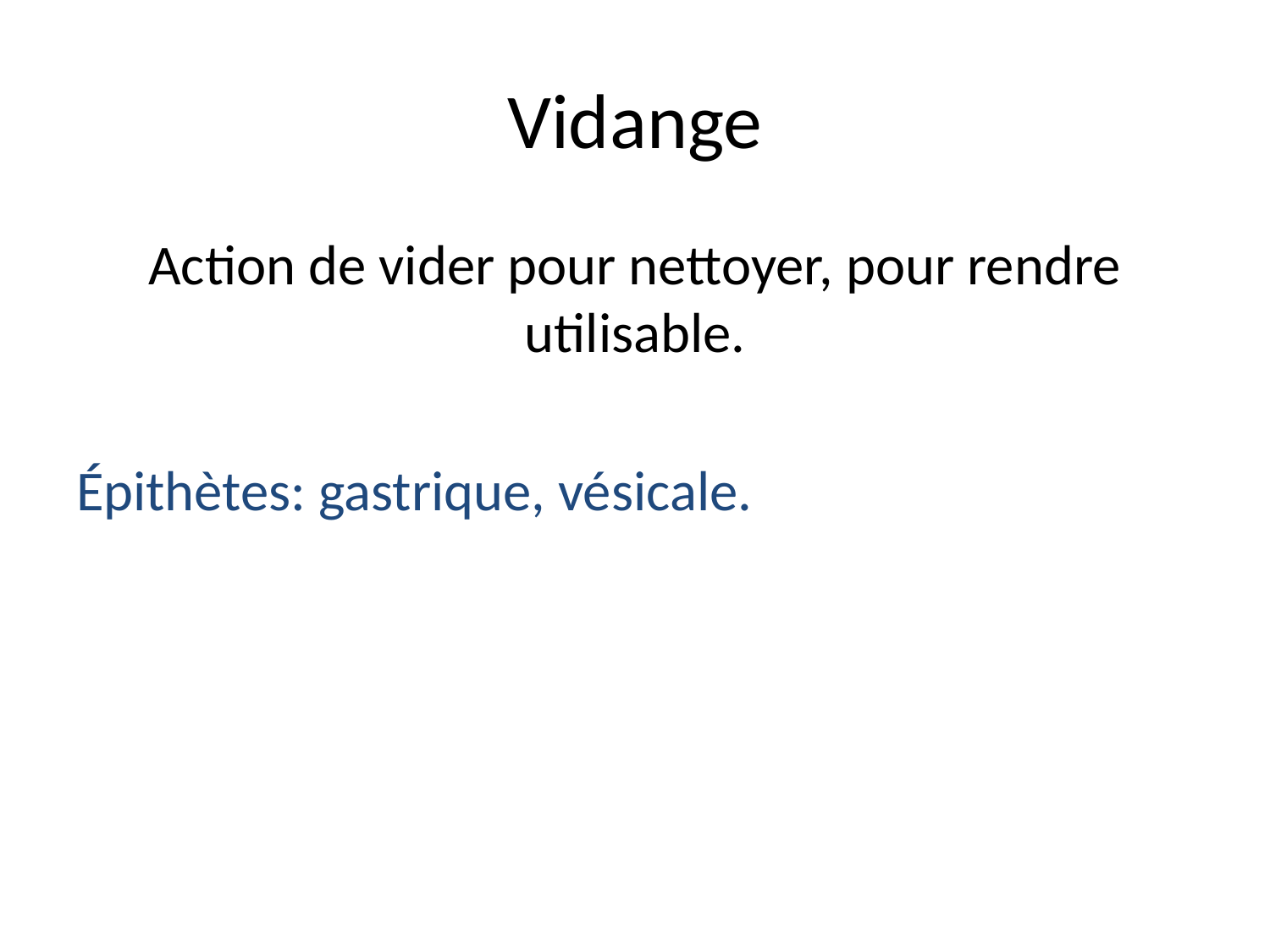

# Vidange
Action de vider pour nettoyer, pour rendre utilisable.

Épithètes: gastrique, vésicale.